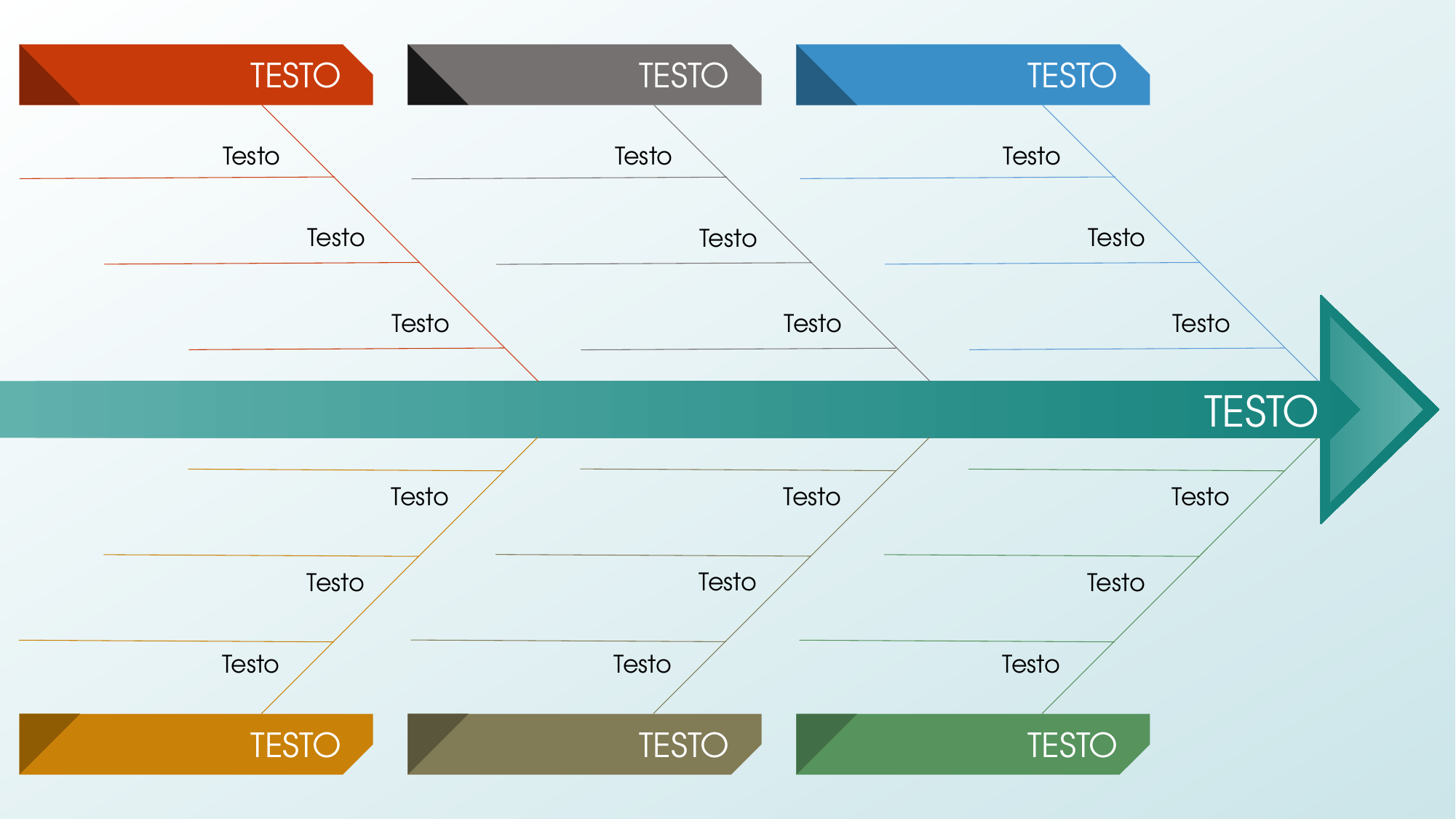

TESTO
TESTO
TESTO
Testo
Testo
Testo
Testo
Testo
Testo

Testo
Testo
Testo

TESTO
Testo
Testo
Testo
Testo
Testo
Testo
Testo
Testo
Testo

TESTO
TESTO
TESTO